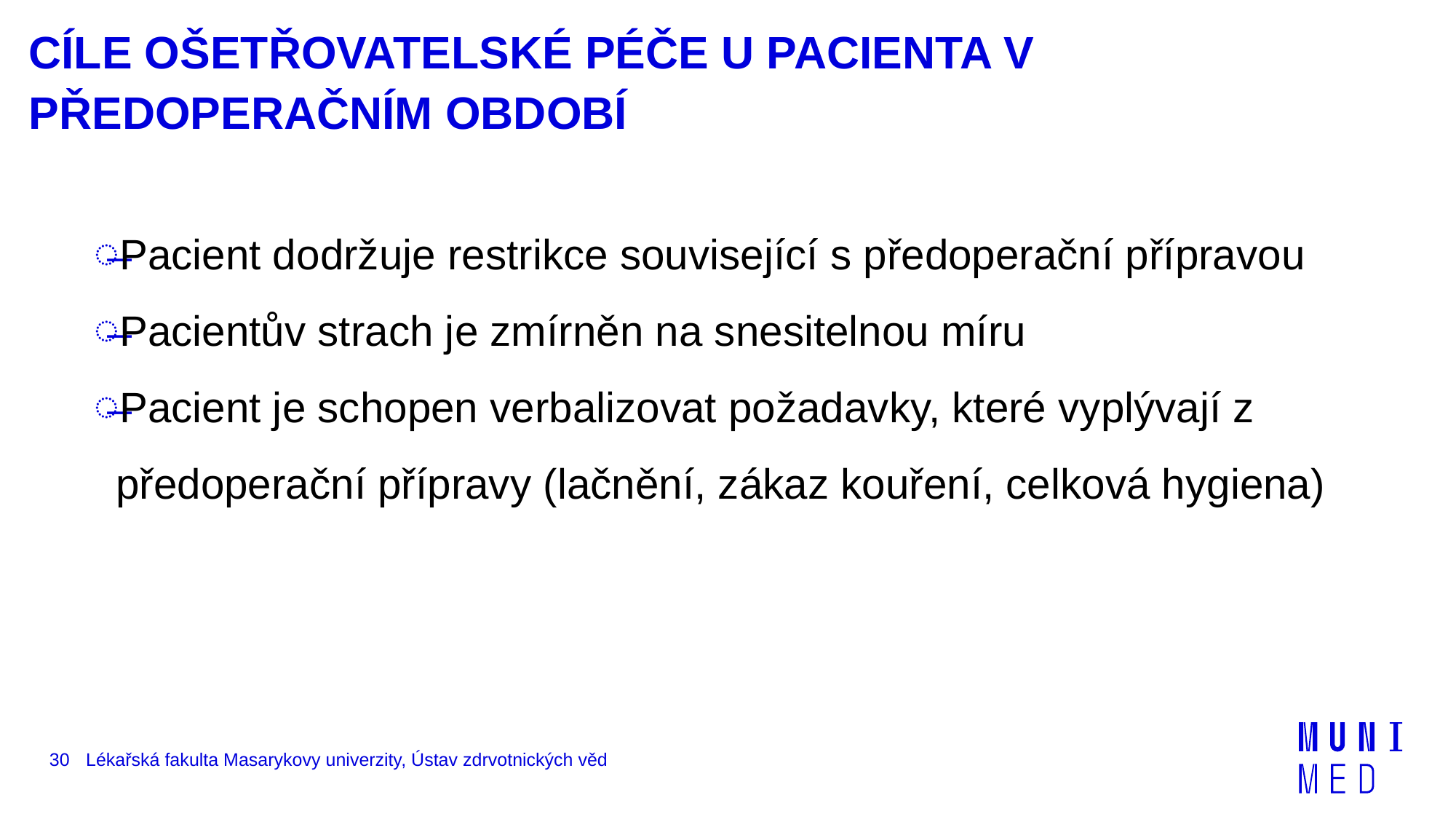

# CÍLE OŠETŘOVATELSKÉ PÉČE U PACIENTA V PŘEDOPERAČNÍM OBDOBÍ
Pacient dodržuje restrikce související s předoperační přípravou
Pacientův strach je zmírněn na snesitelnou míru
Pacient je schopen verbalizovat požadavky, které vyplývají z předoperační přípravy (lačnění, zákaz kouření, celková hygiena)
30
Lékařská fakulta Masarykovy univerzity, Ústav zdrvotnických věd